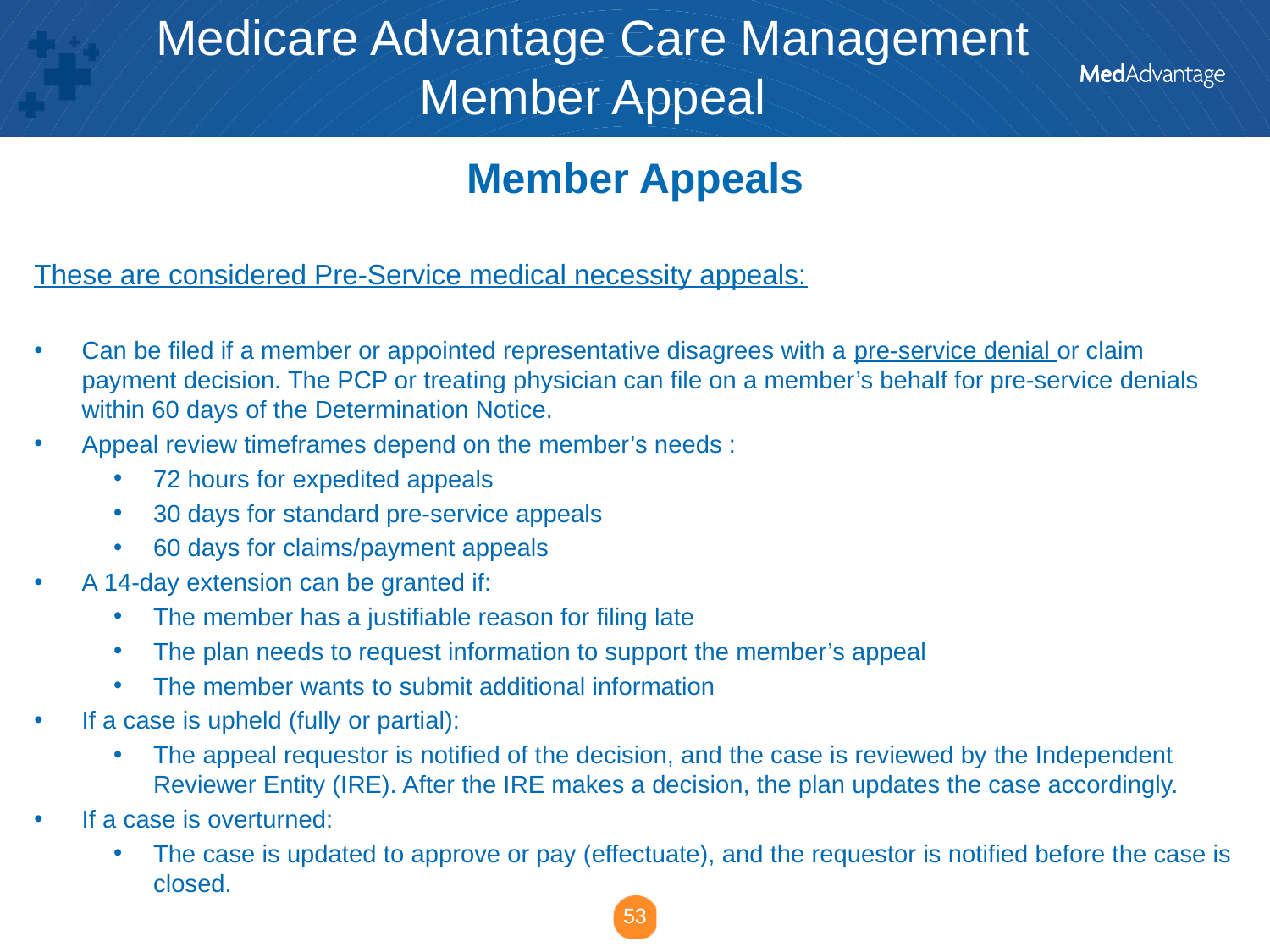

# Medicare Advantage Care Management Member Appeal
Member Appeals

These are considered Pre-Service medical necessity appeals:

Can be filed if a member or appointed representative disagrees with a pre-service denial or claim payment decision. The PCP or treating physician can file on a member’s behalf for pre-service denials within 60 days of the Determination Notice.
Appeal review timeframes depend on the member’s needs :
72 hours for expedited appeals
30 days for standard pre-service appeals
60 days for claims/payment appeals
A 14-day extension can be granted if:
The member has a justifiable reason for filing late
The plan needs to request information to support the member’s appeal
The member wants to submit additional information
If a case is upheld (fully or partial):
The appeal requestor is notified of the decision, and the case is reviewed by the Independent Reviewer Entity (IRE). After the IRE makes a decision, the plan updates the case accordingly.
If a case is overturned:
The case is updated to approve or pay (effectuate), and the requestor is notified before the case is closed.

53